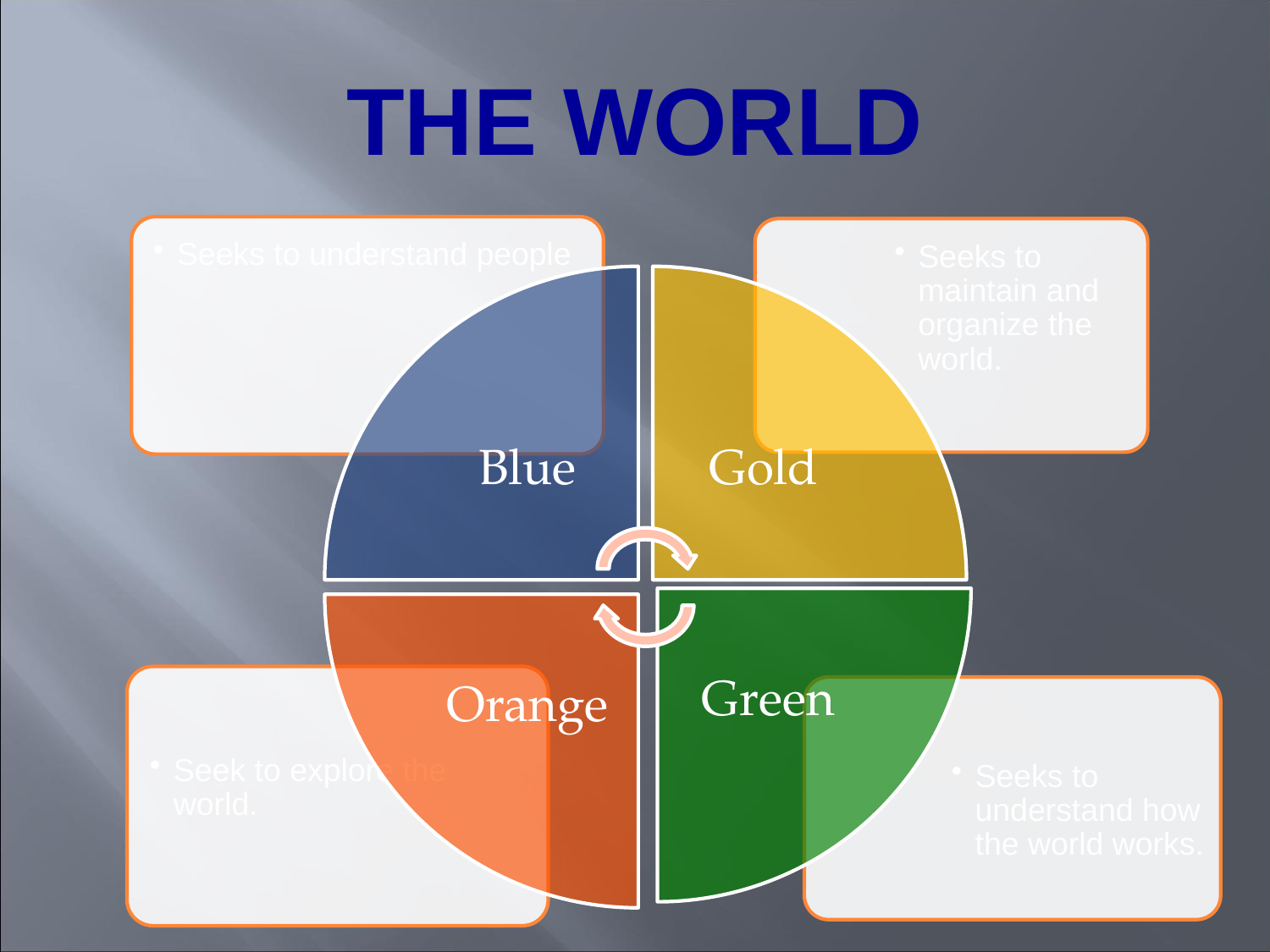

# THE WORLD
Seeks to understand how the world works.

Seek to explore the world.
Seeks to maintain and organize the world.
Seeks to understand people
Blue
Gold
Green
Orange